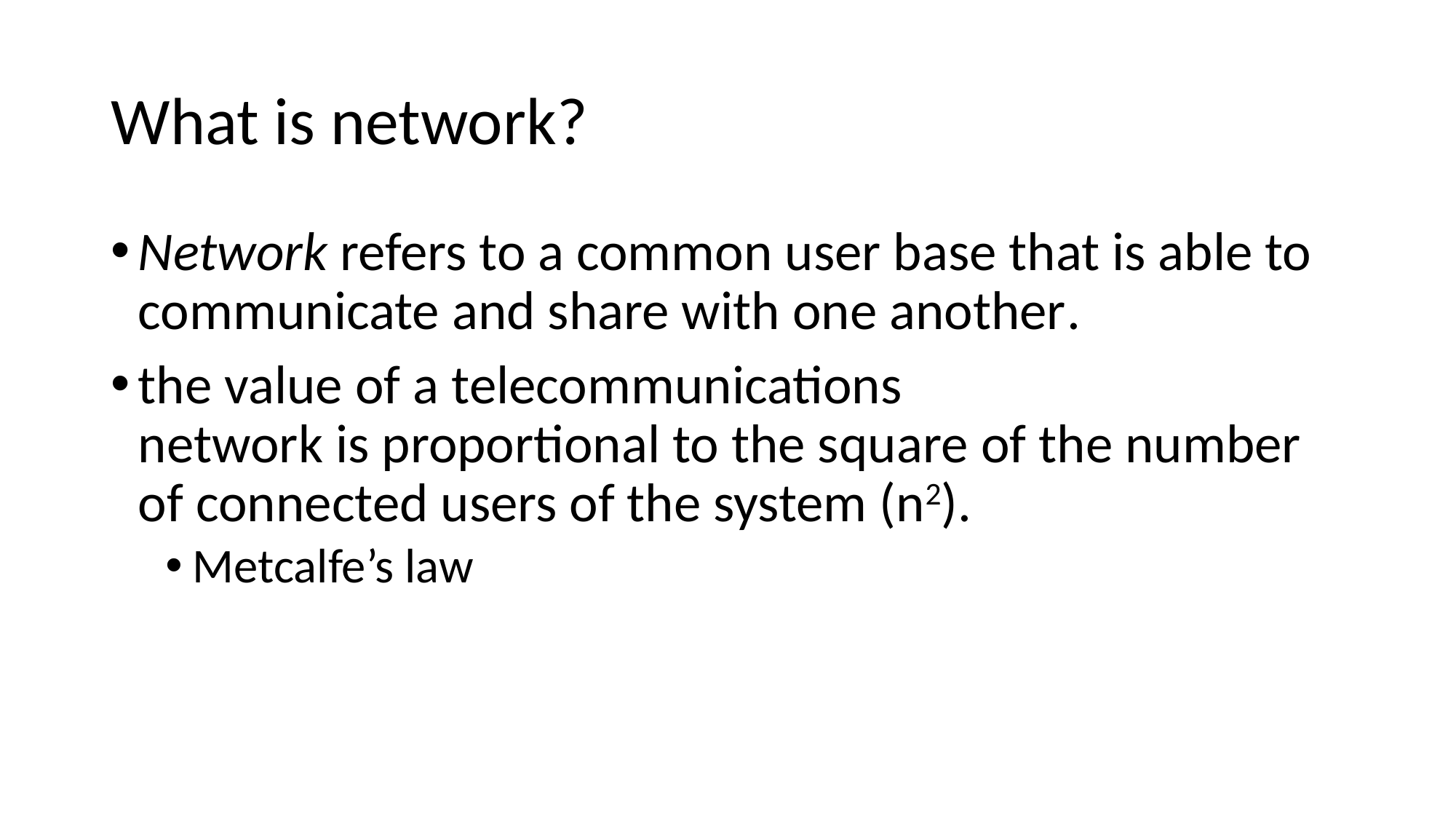

# What is network?
Network refers to a common user base that is able to communicate and share with one another.
the value of a telecommunications network is proportional to the square of the number of connected users of the system (n2).
Metcalfe’s law